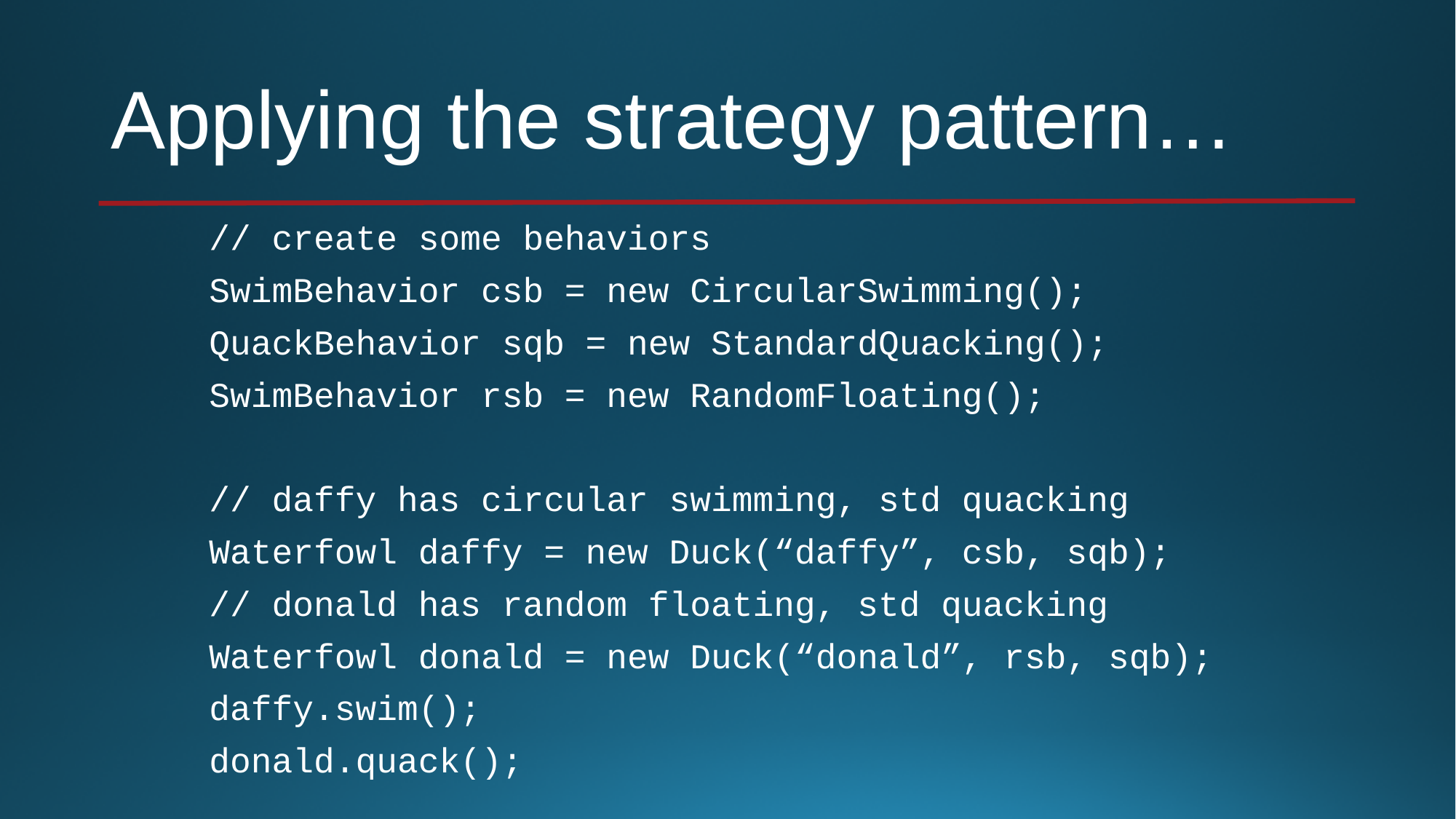

# Applying the strategy pattern…
// create some behaviors
SwimBehavior csb = new CircularSwimming();
QuackBehavior sqb = new StandardQuacking();
SwimBehavior rsb = new RandomFloating();

// daffy has circular swimming, std quacking
Waterfowl daffy = new Duck(“daffy”, csb, sqb);
// donald has random floating, std quacking
Waterfowl donald = new Duck(“donald”, rsb, sqb);
daffy.swim();
donald.quack();